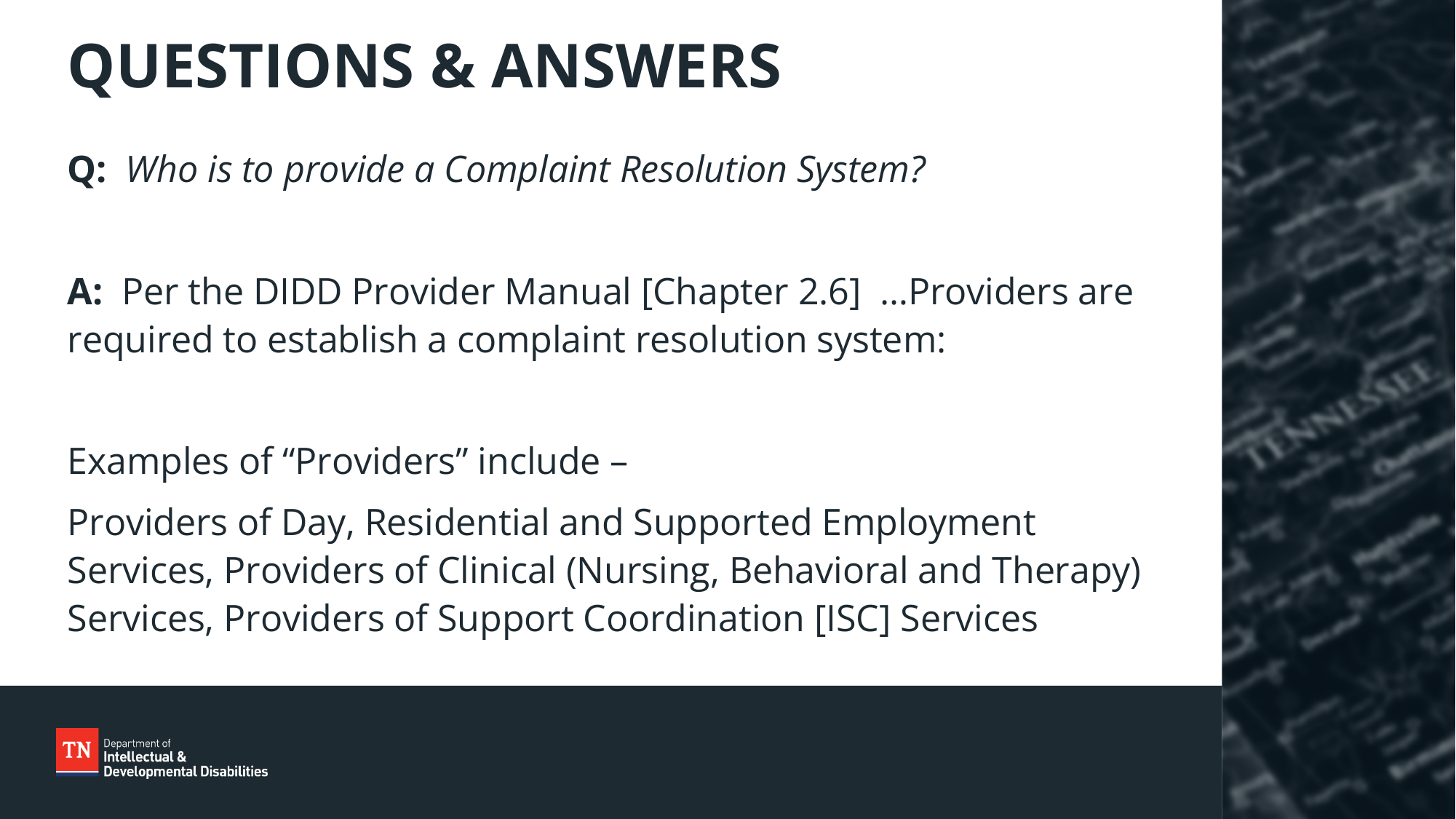

# QUESTIONS & ANSWERS
Q:  Who is to provide a Complaint Resolution System?

A:  Per the DIDD Provider Manual [Chapter 2.6]  …Providers are required to establish a complaint resolution system:

Examples of “Providers” include –
Providers of Day, Residential and Supported Employment Services, Providers of Clinical (Nursing, Behavioral and Therapy) Services, Providers of Support Coordination [ISC] Services